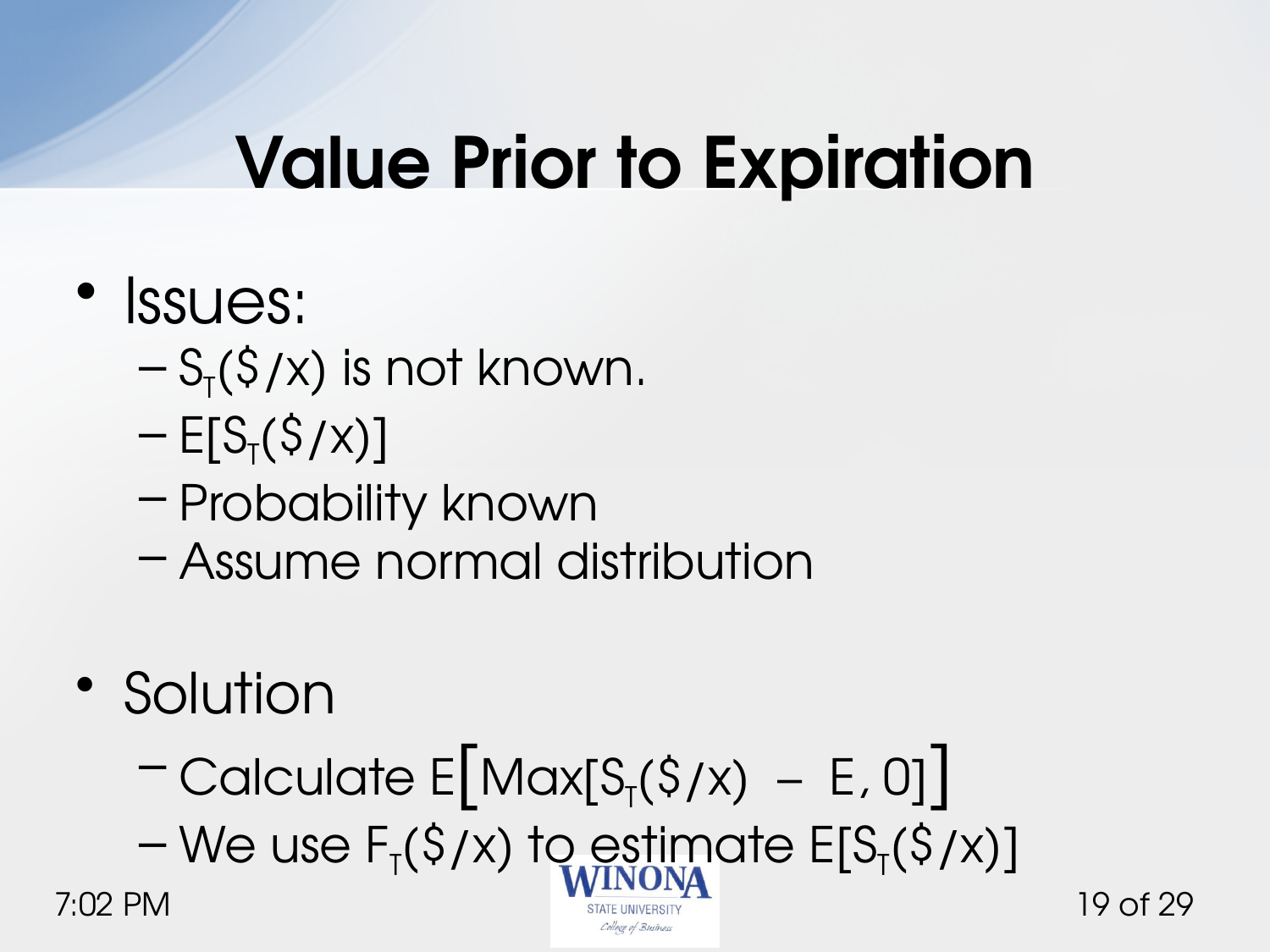

# Value Prior to Expiration
Issues:
ST($/x) is not known.
E[ST($/x)]
Probability known
Assume normal distribution

Solution
Calculate E[Max[ST($/x)  –  E, 0]]
We use FT($/x) to estimate E[ST($/x)]